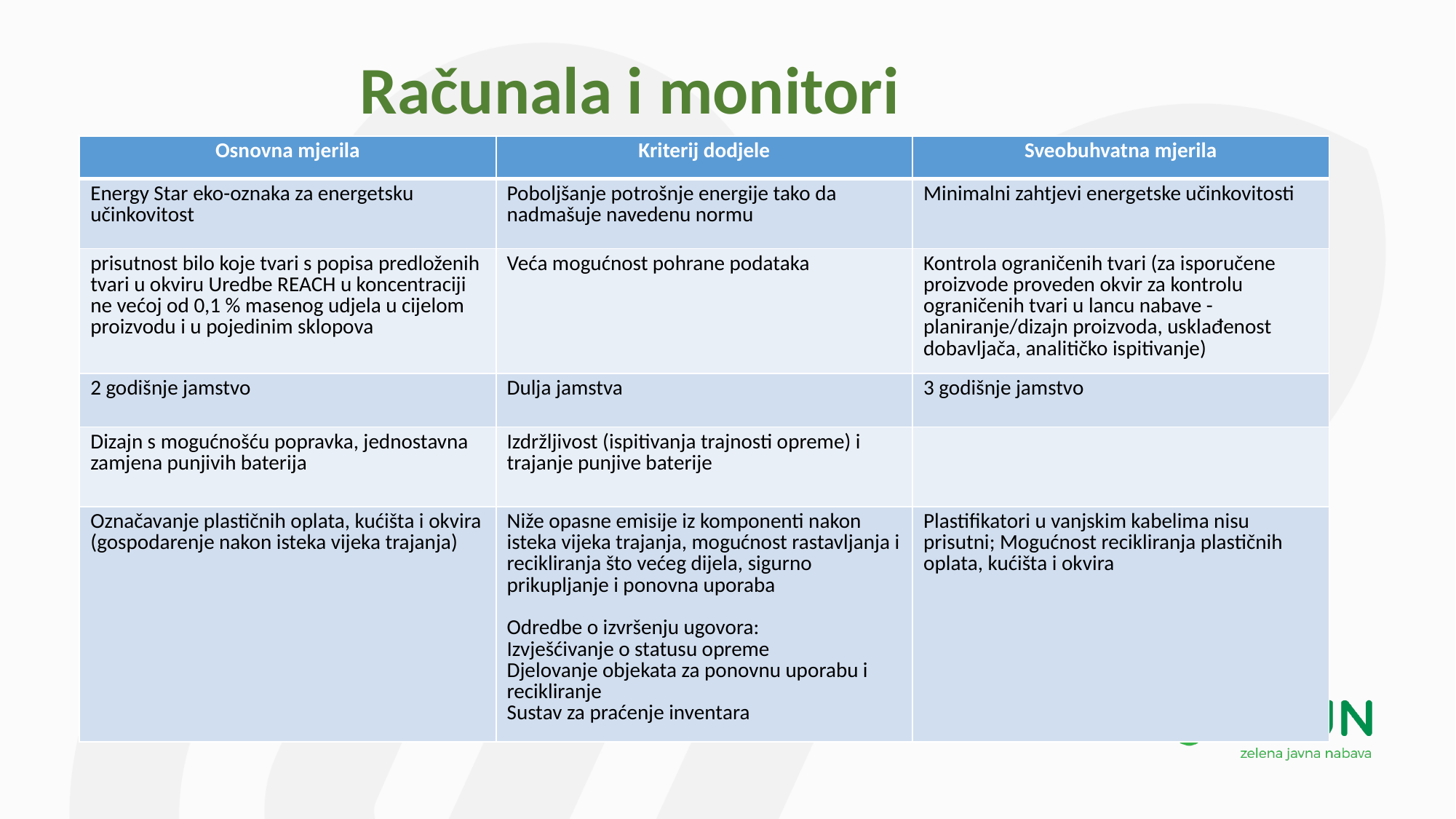

# Računala i monitori
| Osnovna mjerila | Kriterij dodjele | Sveobuhvatna mjerila |
| --- | --- | --- |
| Energy Star eko-oznaka za energetsku učinkovitost | Poboljšanje potrošnje energije tako da nadmašuje navedenu normu | Minimalni zahtjevi energetske učinkovitosti |
| prisutnost bilo koje tvari s popisa predloženih tvari u okviru Uredbe REACH u koncentraciji ne većoj od 0,1 % masenog udjela u cijelom proizvodu i u pojedinim sklopova | Veća mogućnost pohrane podataka | Kontrola ograničenih tvari (za isporučene proizvode proveden okvir za kontrolu ograničenih tvari u lancu nabave - planiranje/dizajn proizvoda, usklađenost dobavljača, analitičko ispitivanje) |
| 2 godišnje jamstvo | Dulja jamstva | 3 godišnje jamstvo |
| Dizajn s mogućnošću popravka, jednostavna zamjena punjivih baterija | Izdržljivost (ispitivanja trajnosti opreme) i trajanje punjive baterije |  |
| Označavanje plastičnih oplata, kućišta i okvira (gospodarenje nakon isteka vijeka trajanja) | Niže opasne emisije iz komponenti nakon isteka vijeka trajanja, mogućnost rastavljanja i recikliranja što većeg dijela, sigurno prikupljanje i ponovna uporaba Odredbe o izvršenju ugovora: Izvješćivanje o statusu opreme Djelovanje objekata za ponovnu uporabu i recikliranje Sustav za praćenje inventara | Plastifikatori u vanjskim kabelima nisu prisutni; Mogućnost recikliranja plastičnih oplata, kućišta i okvira |